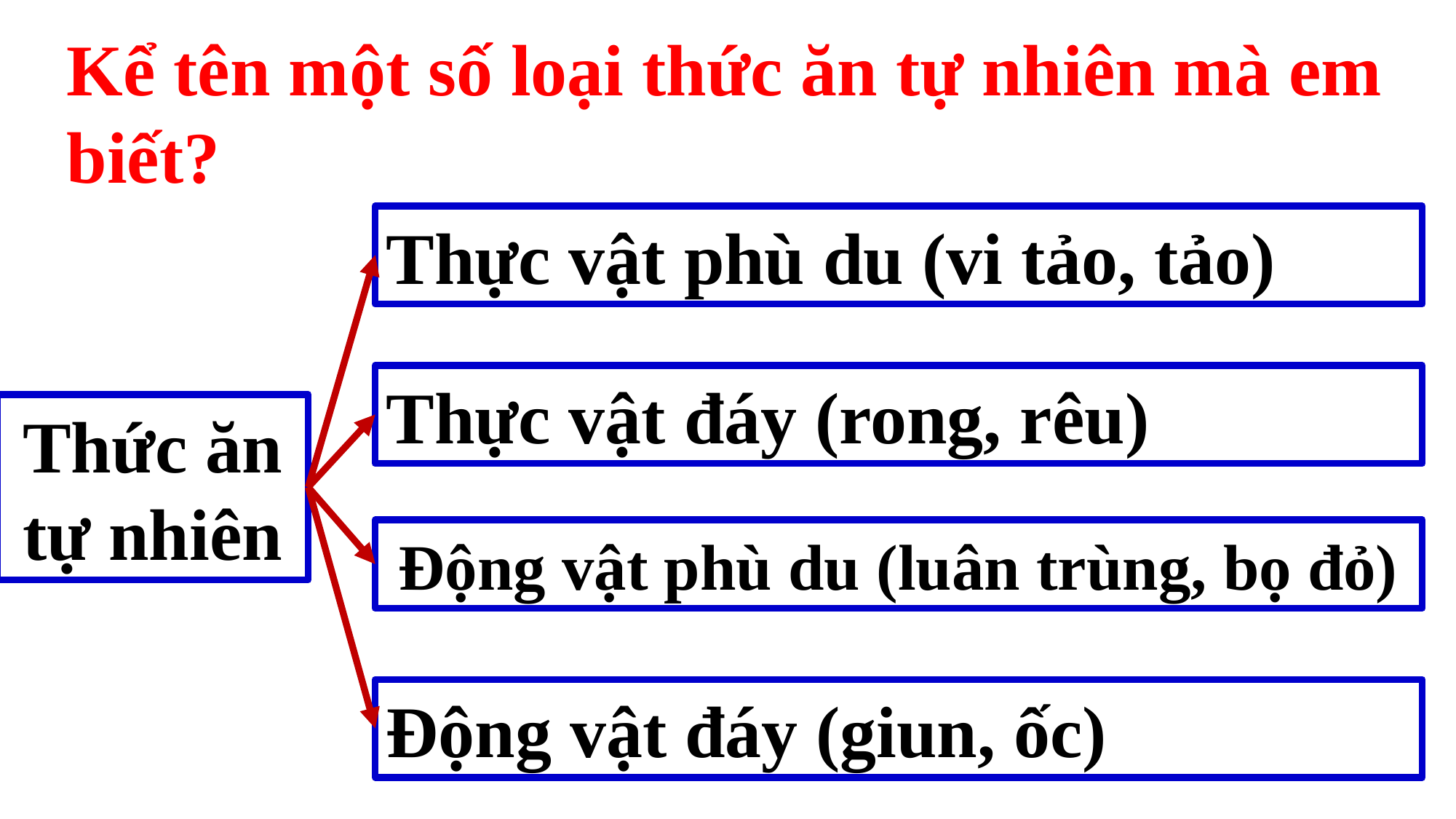

Kể tên một số loại thức ăn tự nhiên mà em biết?
Thực vật phù du (vi tảo, tảo)
Thực vật đáy (rong, rêu)
Thức ăn tự nhiên
Động vật phù du (luân trùng, bọ đỏ)
Động vật đáy (giun, ốc)